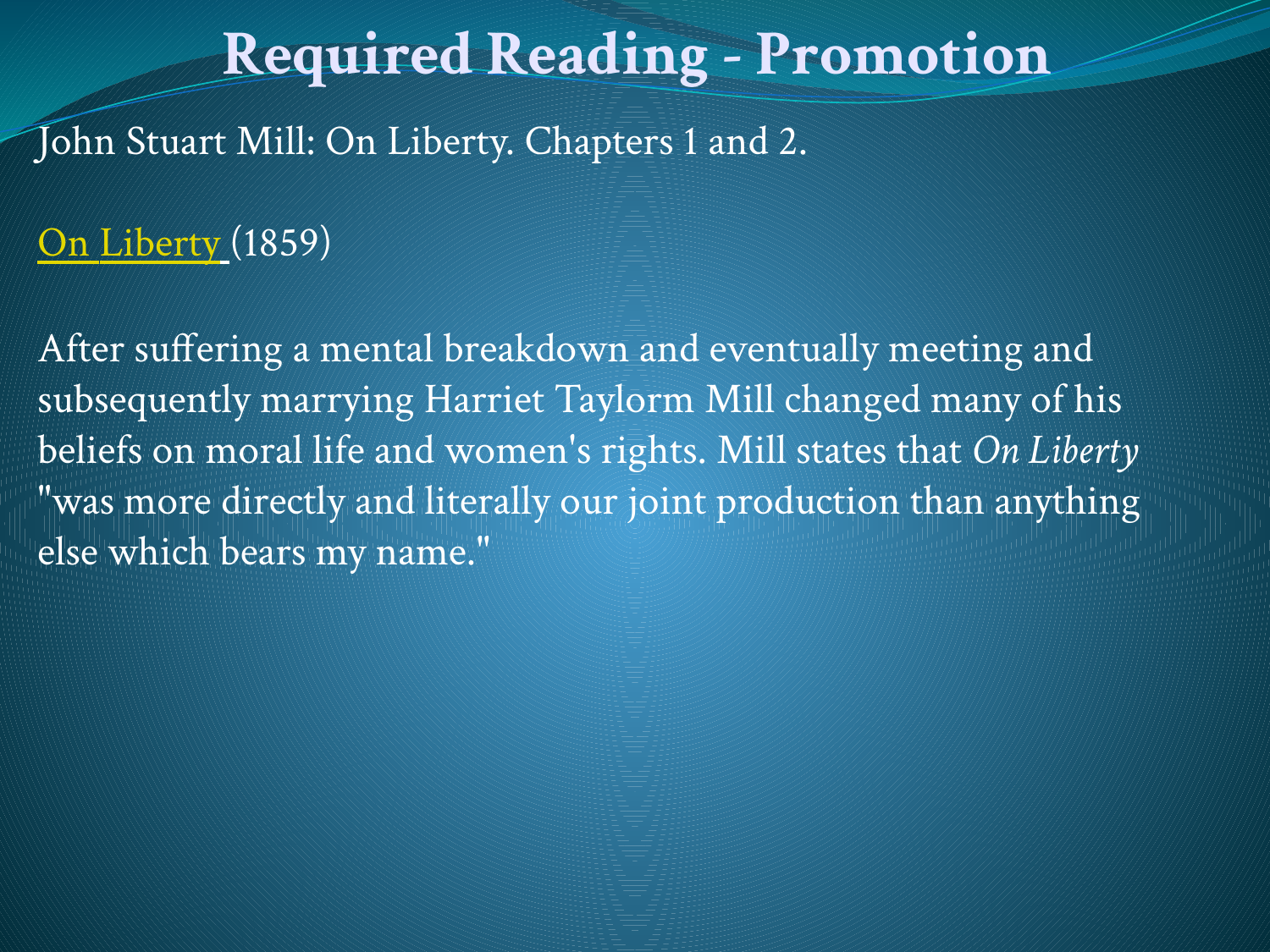

Required Reading - Promotion
John Stuart Mill: On Liberty. Chapters 1 and 2.
On Liberty (1859)

After suffering a mental breakdown and eventually meeting and subsequently marrying Harriet Taylorm Mill changed many of his beliefs on moral life and women's rights. Mill states that On Liberty "was more directly and literally our joint production than anything else which bears my name."